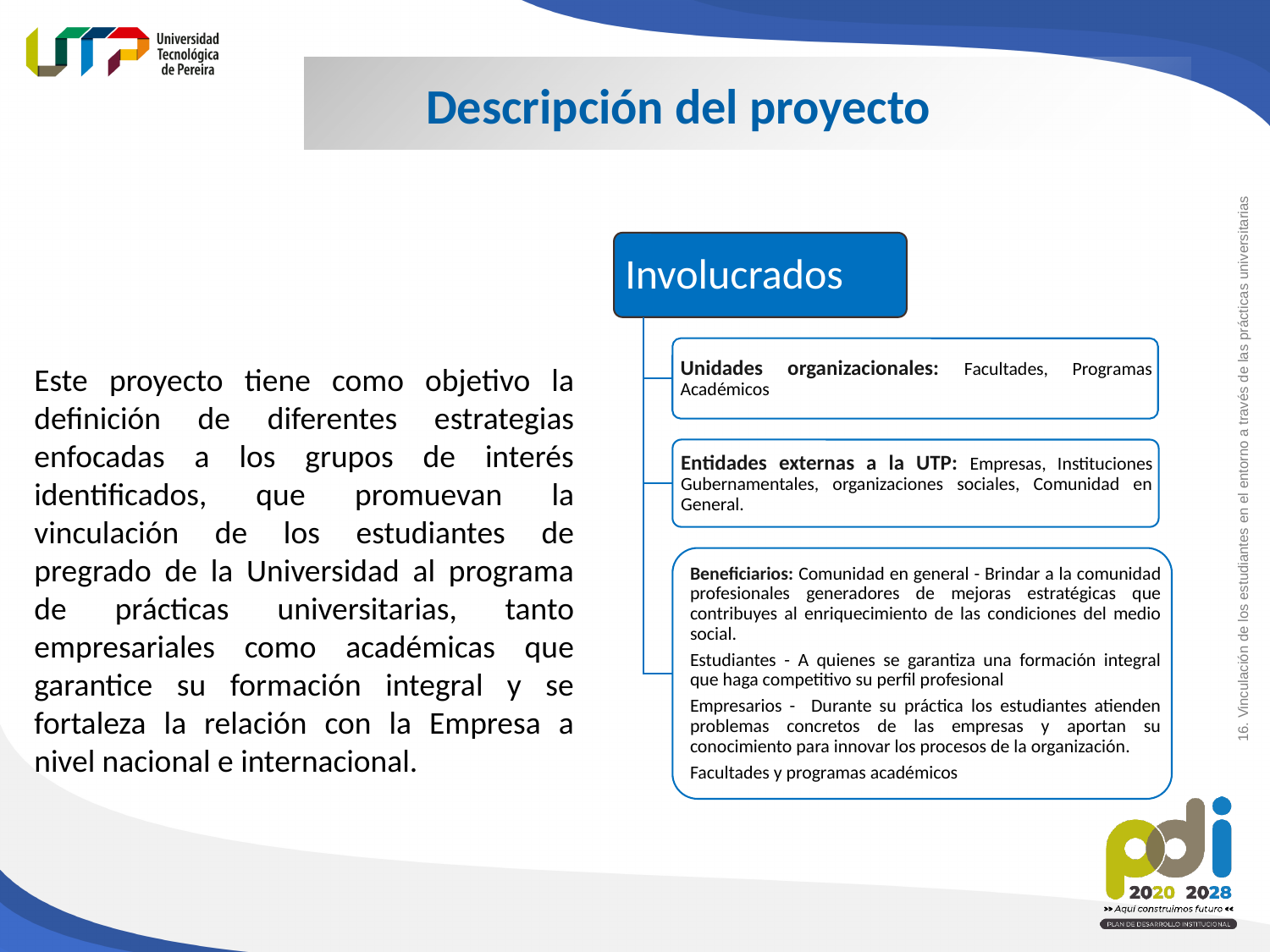

Descripción del proyecto
Involucrados
Unidades organizacionales: Facultades, Programas Académicos
Entidades externas a la UTP: Empresas, Instituciones Gubernamentales, organizaciones sociales, Comunidad en General.
Beneficiarios: Comunidad en general - Brindar a la comunidad profesionales generadores de mejoras estratégicas que contribuyes al enriquecimiento de las condiciones del medio social.
Estudiantes - A quienes se garantiza una formación integral que haga competitivo su perfil profesional
Empresarios -  Durante su práctica los estudiantes atienden problemas concretos de las empresas y aportan su conocimiento para innovar los procesos de la organización.
Facultades y programas académicos
Este proyecto tiene como objetivo la definición de diferentes estrategias enfocadas a los grupos de interés identificados, que promuevan la vinculación de los estudiantes de pregrado de la Universidad al programa de prácticas universitarias, tanto empresariales como académicas que garantice su formación integral y se fortaleza la relación con la Empresa a nivel nacional e internacional.
16. Vinculación de los estudiantes en el entorno a través de las prácticas universitarias